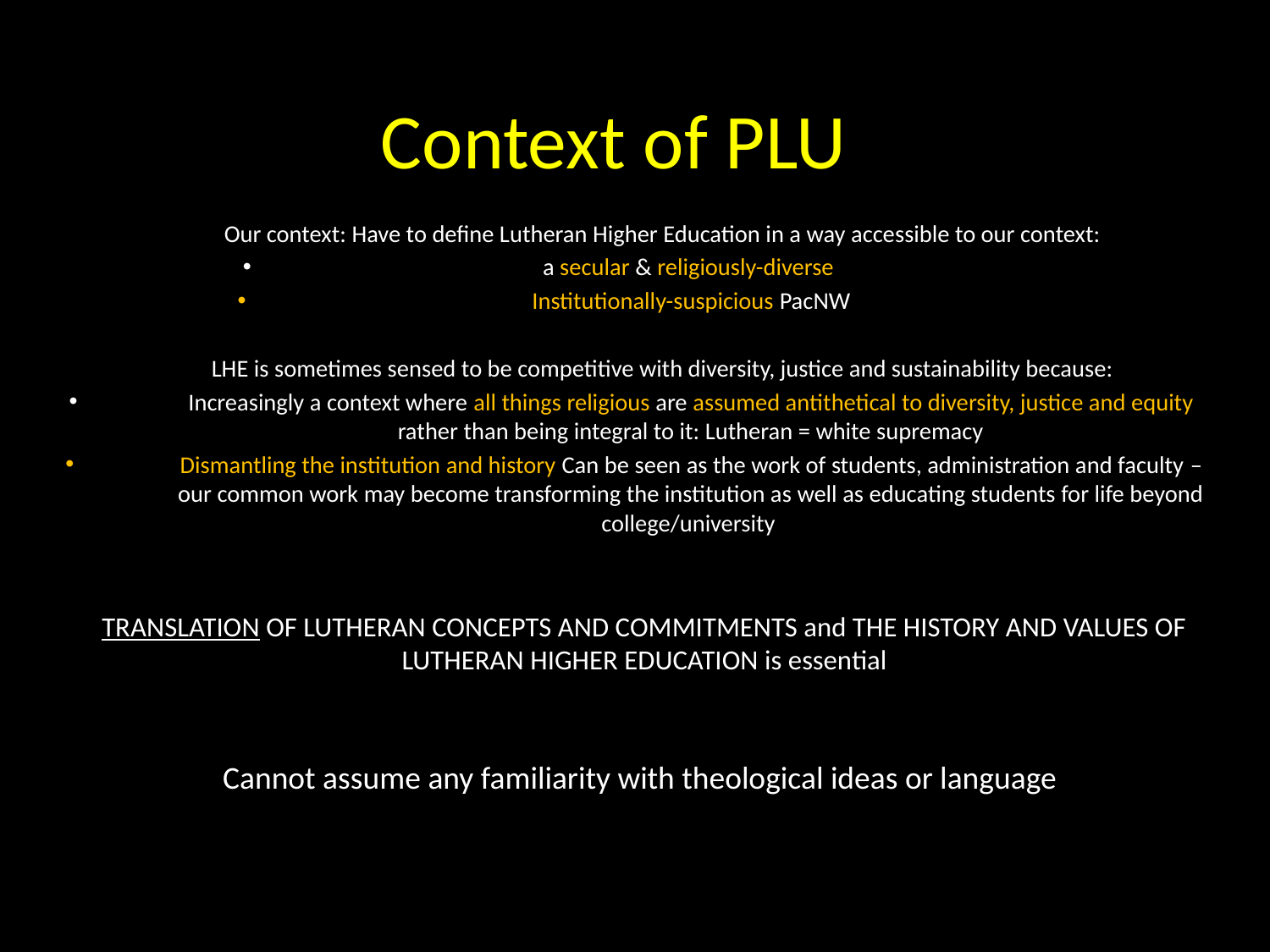

# Context of PLU
Our context: Have to define Lutheran Higher Education in a way accessible to our context:
a secular & religiously-diverse
Institutionally-suspicious PacNW

LHE is sometimes sensed to be competitive with diversity, justice and sustainability because:
Increasingly a context where all things religious are assumed antithetical to diversity, justice and equity rather than being integral to it: Lutheran = white supremacy
Dismantling the institution and history Can be seen as the work of students, administration and faculty – our common work may become transforming the institution as well as educating students for life beyond college/university

TRANSLATION OF LUTHERAN CONCEPTS AND COMMITMENTS and THE HISTORY AND VALUES OF LUTHERAN HIGHER EDUCATION is essential

Cannot assume any familiarity with theological ideas or language